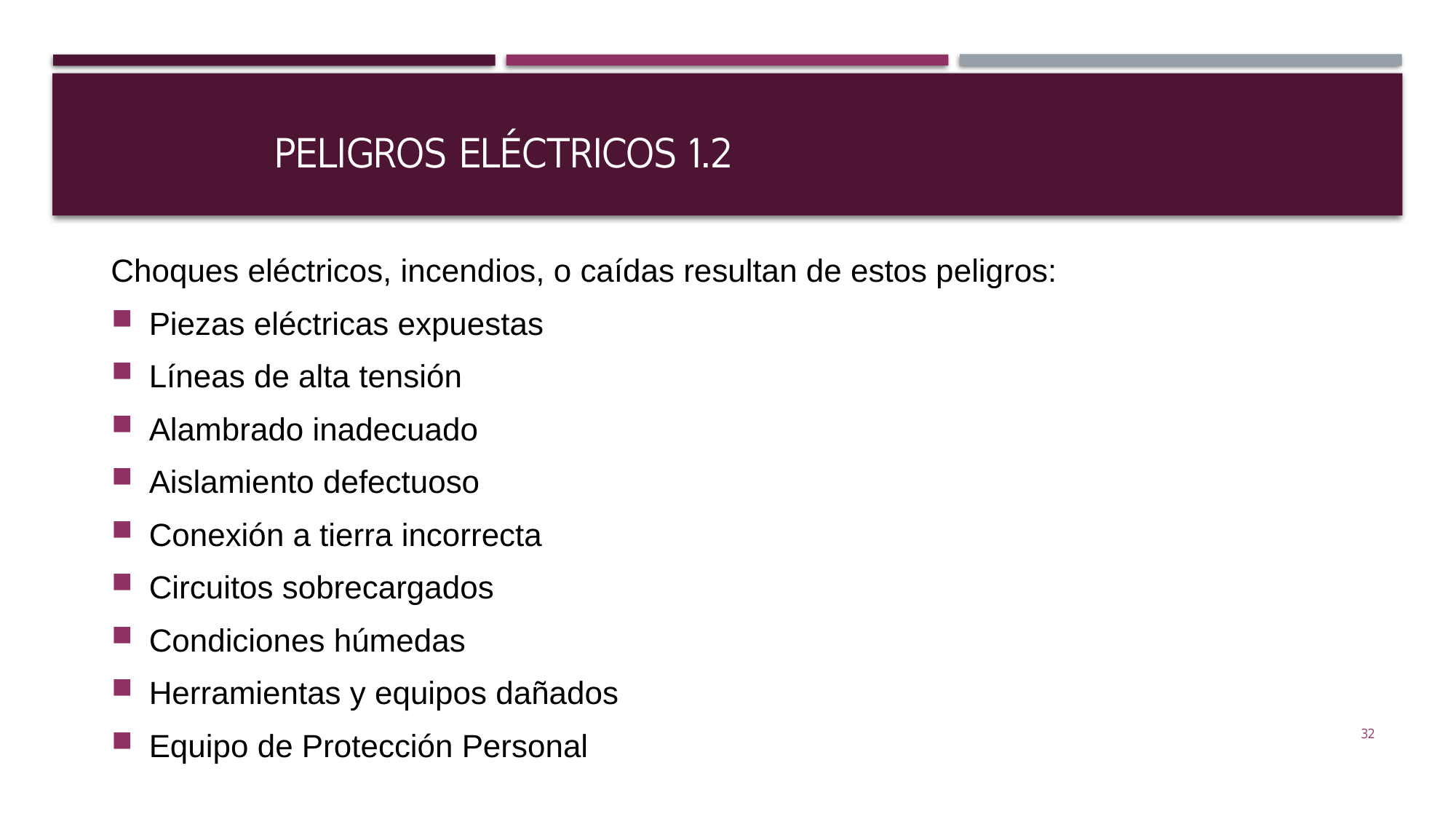

# Peligros Eléctricos 1.2
Choques eléctricos, incendios, o caídas resultan de estos peligros:
  Piezas eléctricas expuestas
  Líneas de alta tensión
  Alambrado inadecuado
  Aislamiento defectuoso
  Conexión a tierra incorrecta
  Circuitos sobrecargados
  Condiciones húmedas
  Herramientas y equipos dañados
  Equipo de Protección Personal

32